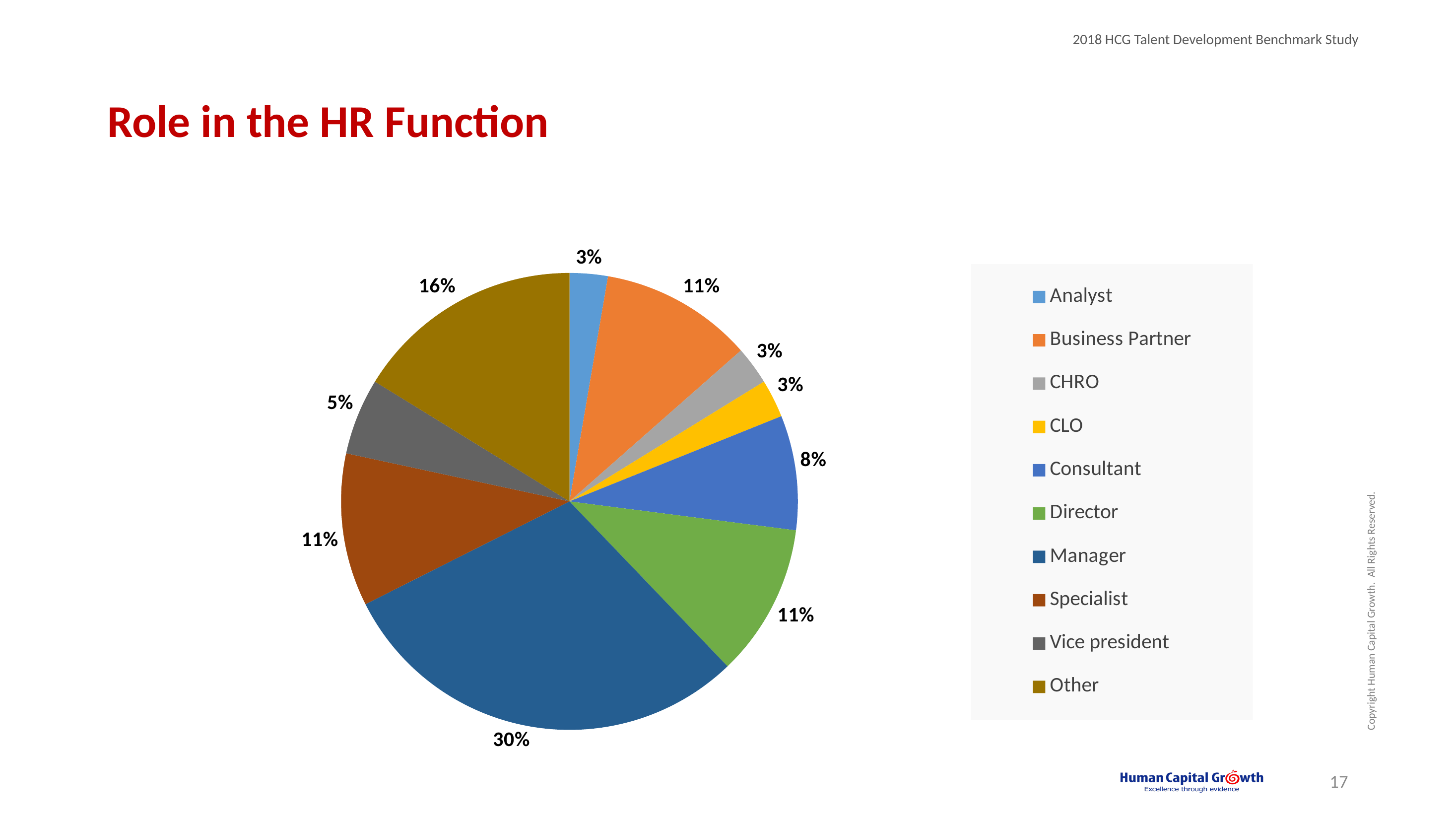

# Role in the HR Function

### Chart

| Category |  |
|---|---|
| Analyst | 2.7027027027027026 |
| Business Partner | 10.81081081081081 |
| CHRO | 2.7027027027027026 |
| CLO | 2.7027027027027026 |
| Consultant | 8.108108108108109 |
| Director | 10.81081081081081 |
| Manager | 29.72972972972973 |
| Specialist | 10.81081081081081 |
| Vice president | 5.405405405405405 |
| Other | 16.216216216216218 |
17